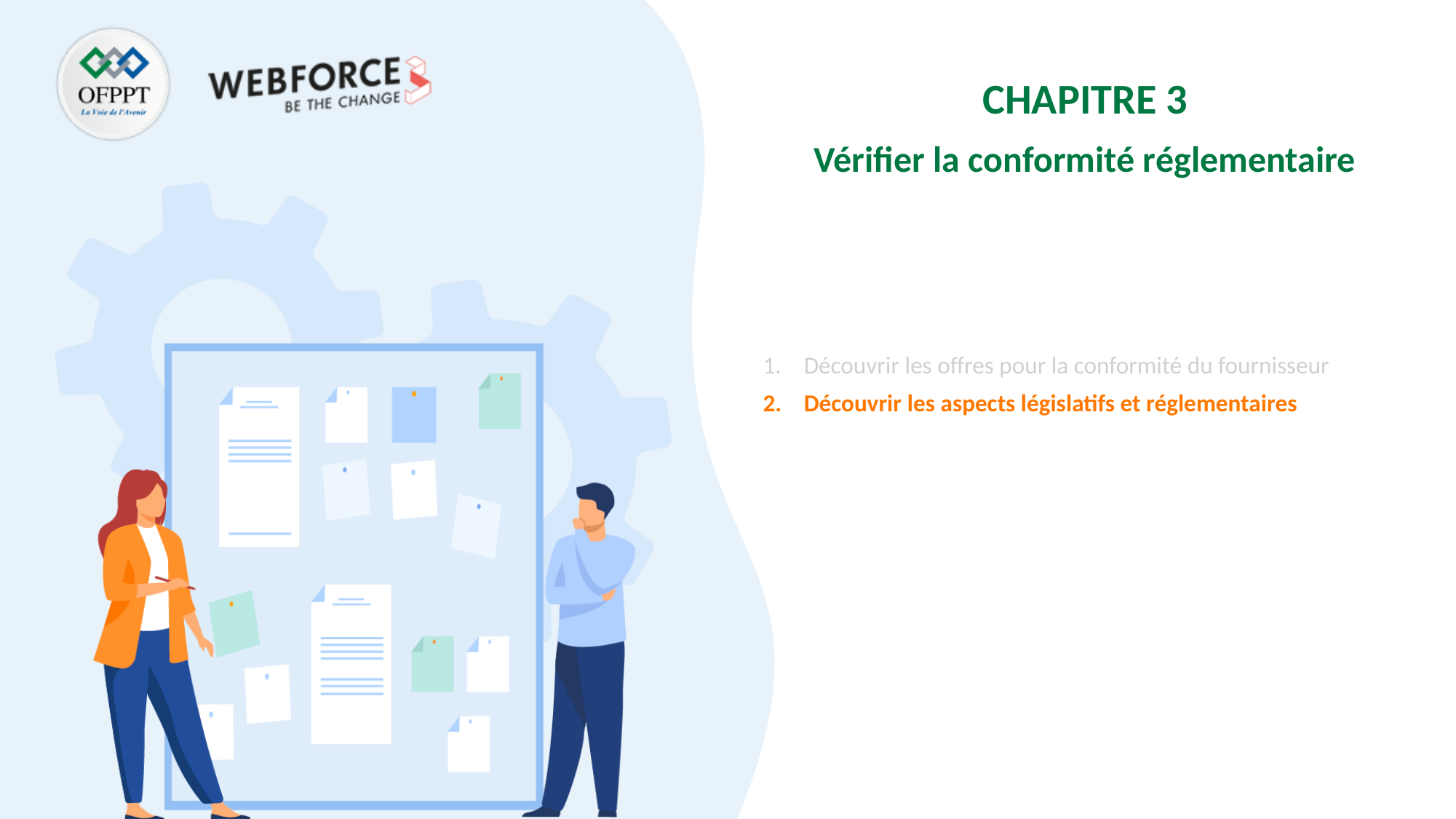

CHAPITRE 3
Vérifier la conformité réglementaire
Découvrir les offres pour la conformité du fournisseur
Découvrir les aspects législatifs et réglementaires